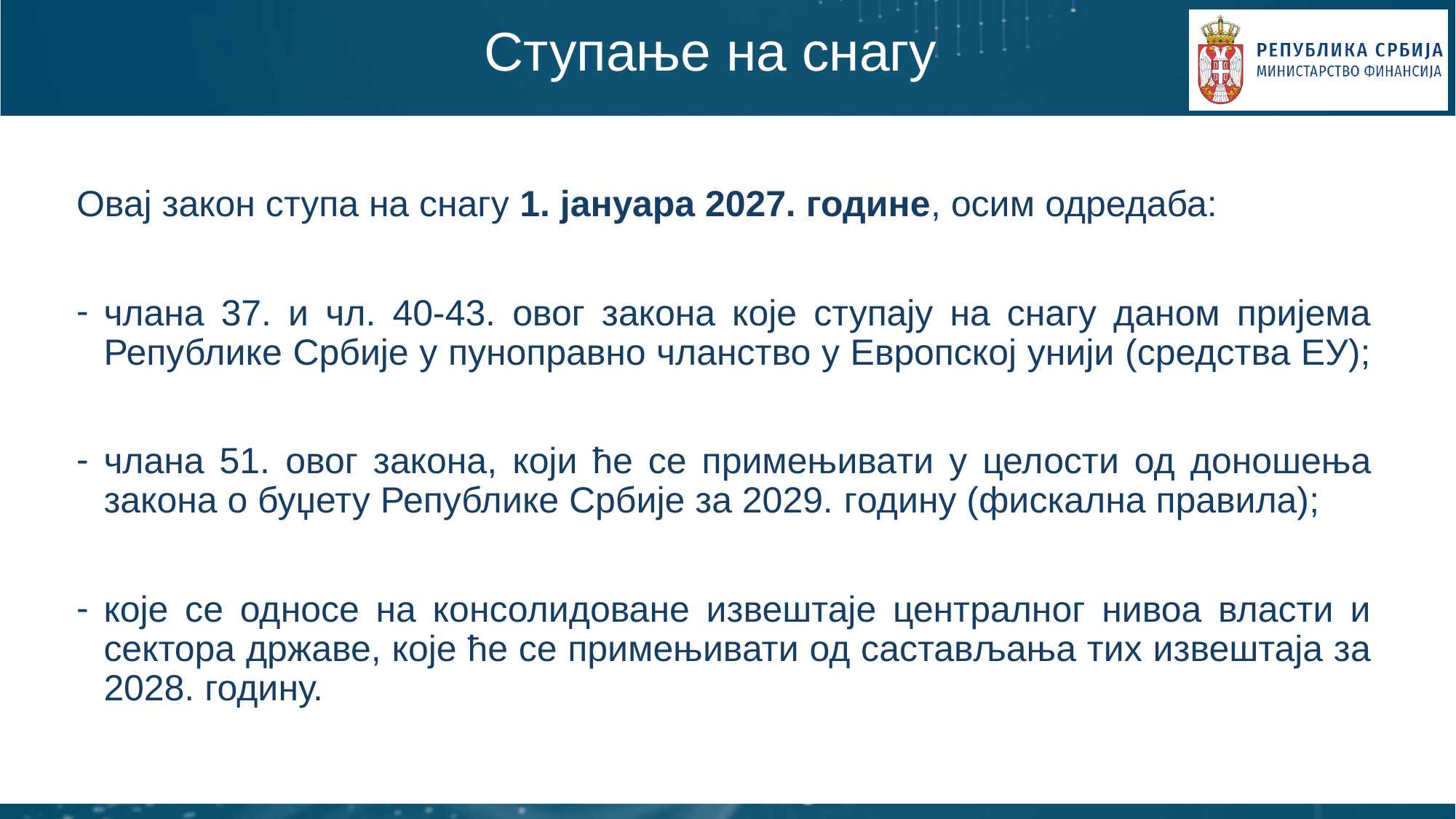

# Ступање на снагу

Овај закон ступа на снагу 1. јануара 2027. године, осим одредаба:

члана 37. и чл. 40-43. овог закона које ступају на снагу даном пријема Републике Србије у пуноправно чланство у Европској унији (средства ЕУ);

члана 51. овог закона, који ће се примењивати у целости од доношења закона о буџету Републике Србије за 2029. годину (фискална правила);

које се односе на консолидоване извештаје централног нивоа власти и сектора државе, које ће се примењивати од састављања тих извештаја за 2028. годину.